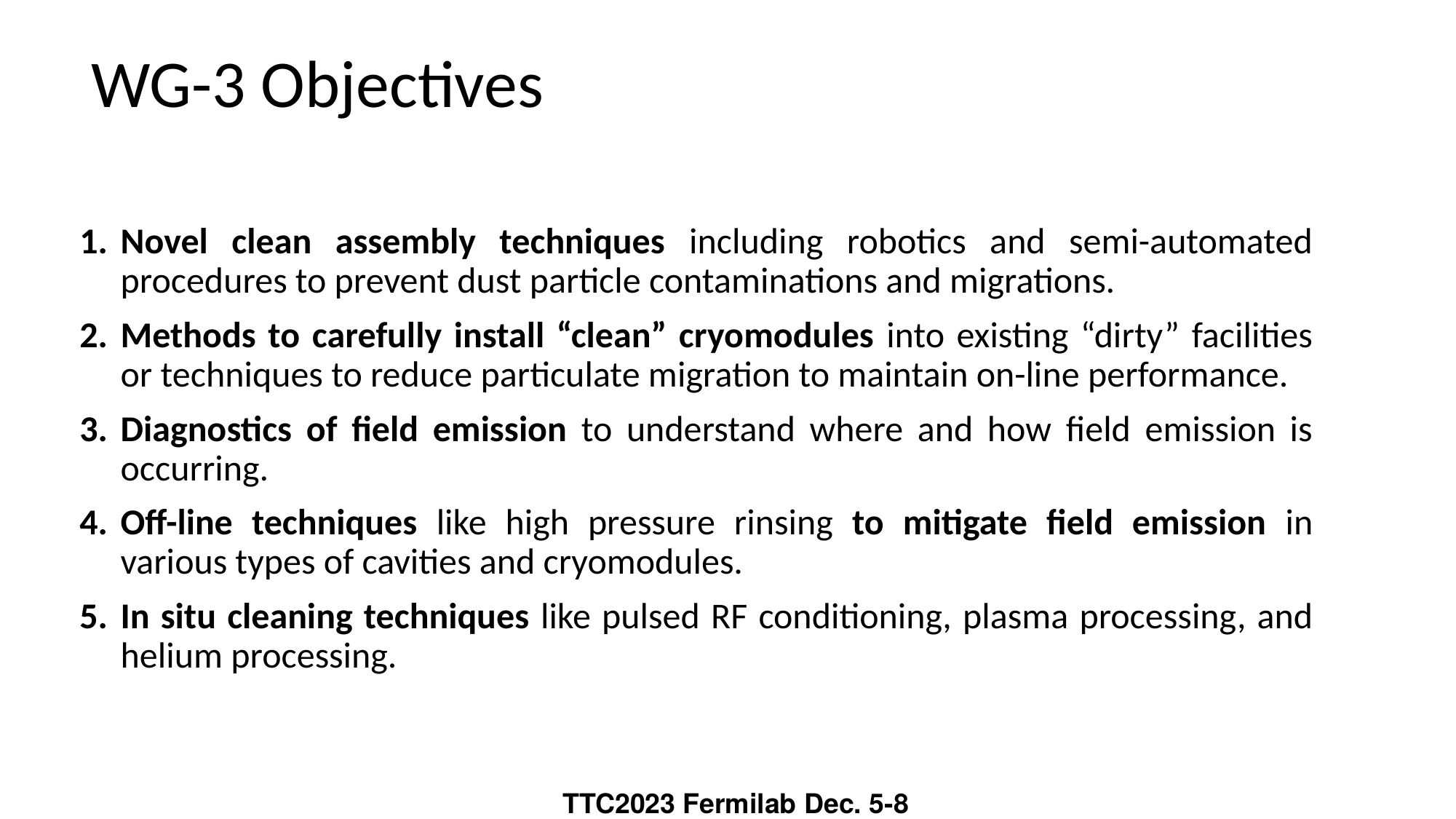

# WG-3 Objectives
Novel clean assembly techniques including robotics and semi-automated procedures to prevent dust particle contaminations and migrations.
Methods to carefully install “clean” cryomodules into existing “dirty” facilities or techniques to reduce particulate migration to maintain on-line performance.
Diagnostics of field emission to understand where and how field emission is occurring.
Off-line techniques like high pressure rinsing to mitigate field emission in various types of cavities and cryomodules.
In situ cleaning techniques like pulsed RF conditioning, plasma processing, and helium processing.

TTC2023 Fermilab Dec. 5-8